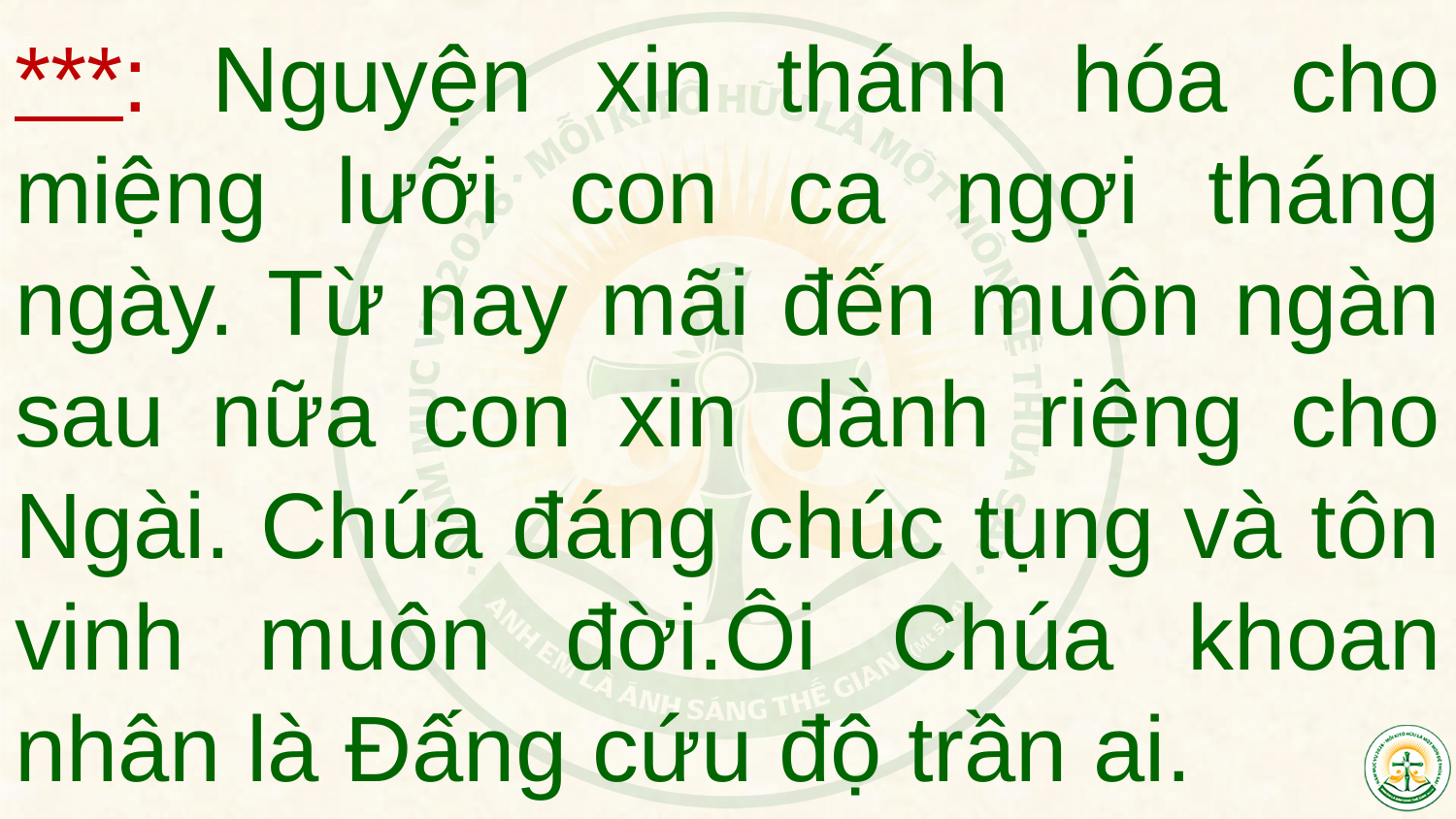

# ***: Nguyện xin thánh hóa cho miệng lưỡi con ca ngợi tháng ngày. Từ nay mãi đến muôn ngàn sau nữa con xin dành riêng cho Ngài. Chúa đáng chúc tụng và tôn vinh muôn đời.Ôi Chúa khoan nhân là Đấng cứu độ trần ai.